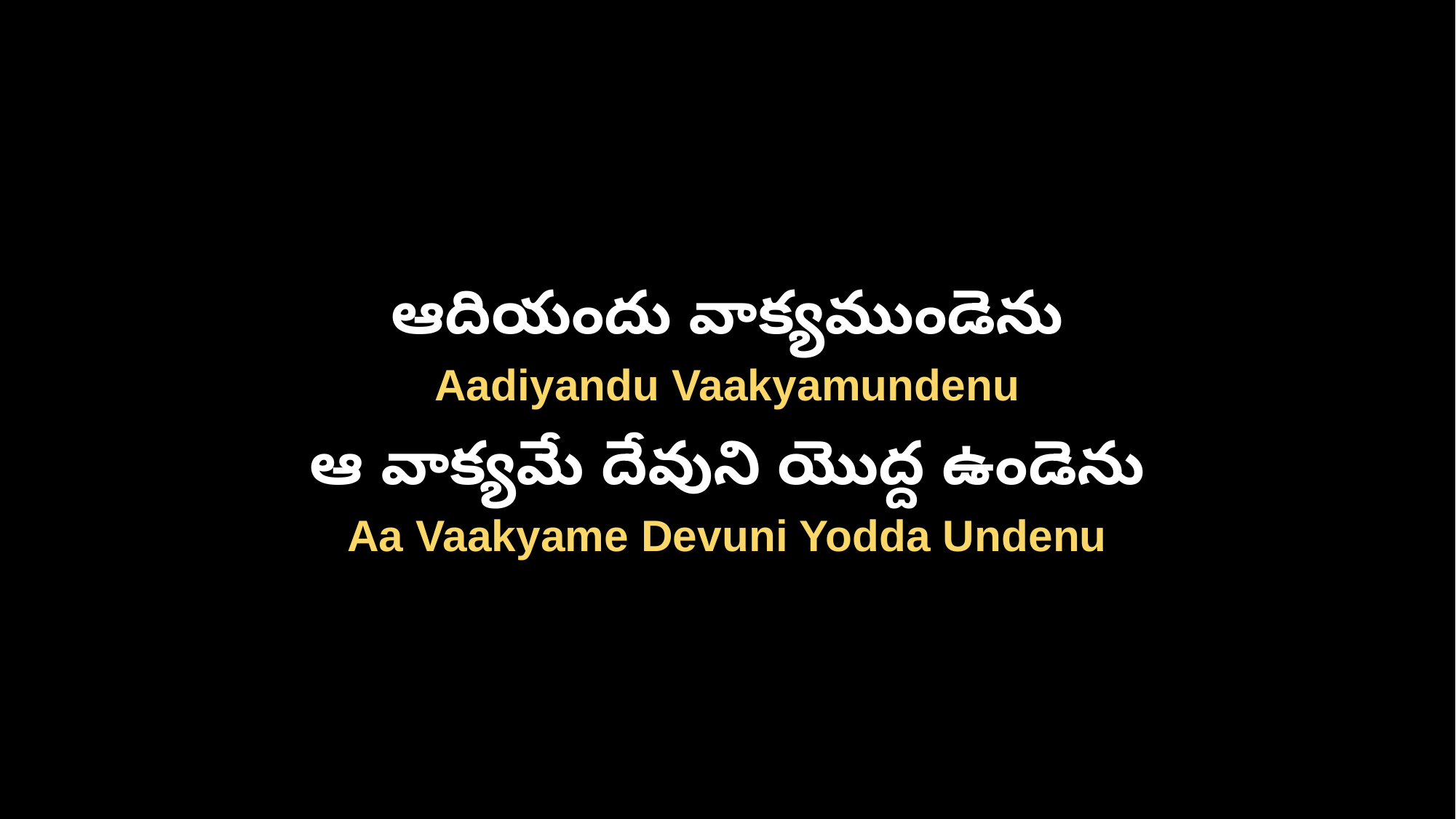

ఆదియందు వాక్యముండెను
Aadiyandu Vaakyamundenu
ఆ వాక్యమే దేవుని యొద్ద ఉండెను
Aa Vaakyame Devuni Yodda Undenu